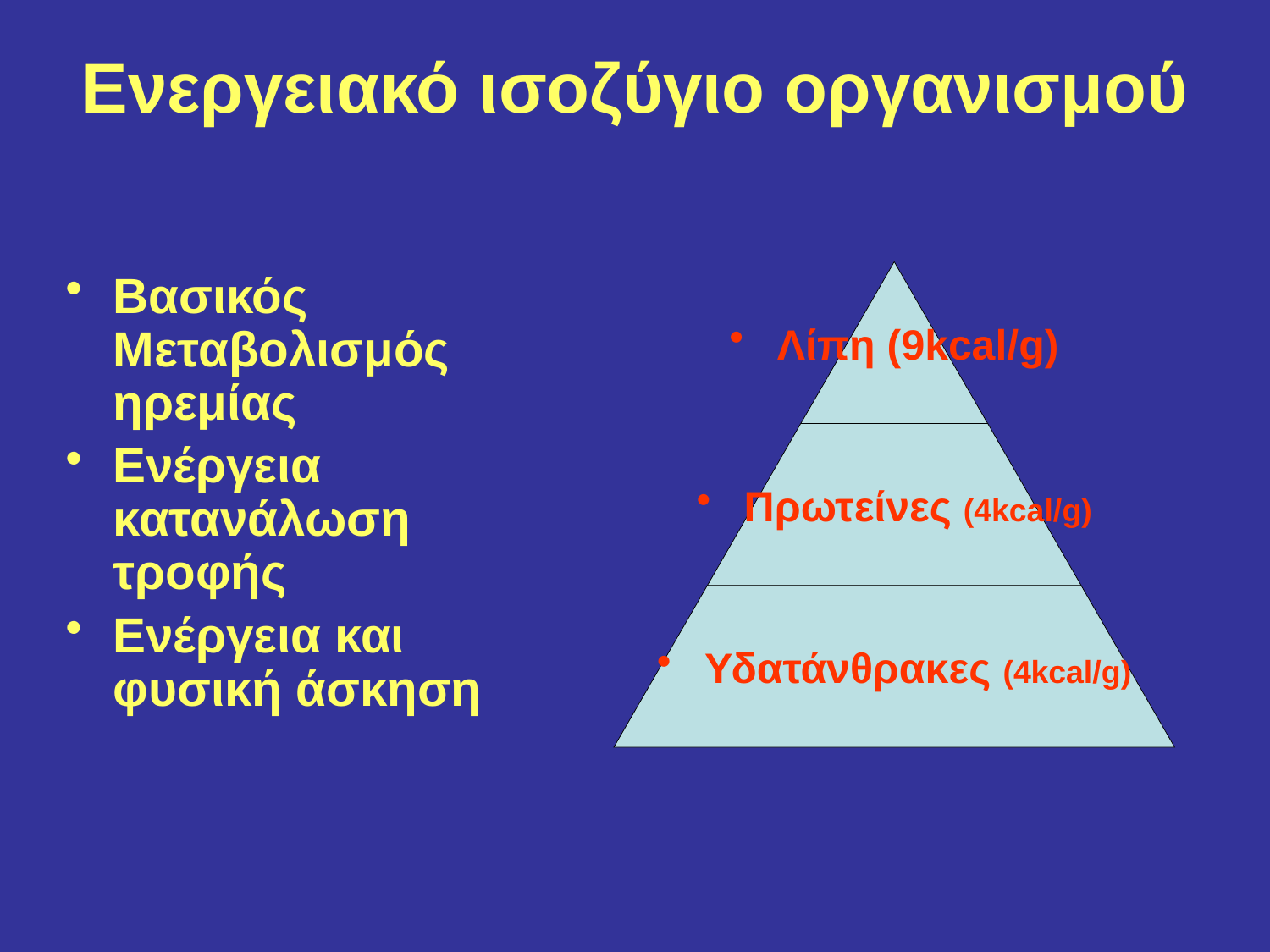

# Ενεργειακό ισοζύγιο οργανισμού

Λίπη (9kcal/g)
Πρωτείνες (4kcal/g)
Υδατάνθρακες (4kcal/g)
Βασικός Μεταβολισμός ηρεμίας
Ενέργεια κατανάλωση τροφής
Ενέργεια και φυσική άσκηση